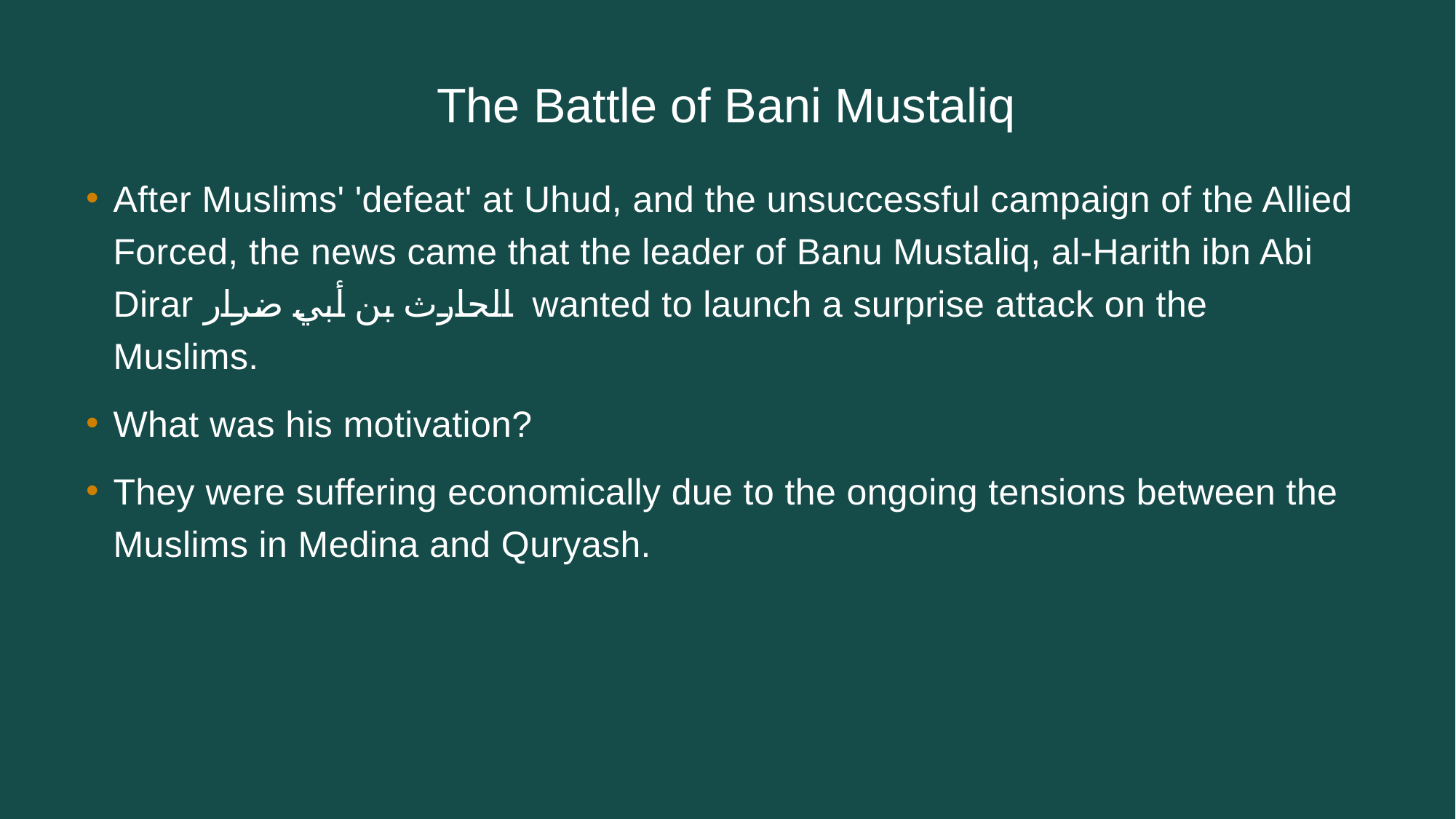

# The Battle of Bani Mustaliq
After Muslims' 'defeat' at Uhud, and the unsuccessful campaign of the Allied Forced, the news came that the leader of Banu Mustaliq, al-Harith ibn Abi Dirar الحارث بن أبي ضرار  wanted to launch a surprise attack on the Muslims.
What was his motivation?
They were suffering economically due to the ongoing tensions between the Muslims in Medina and Quryash.